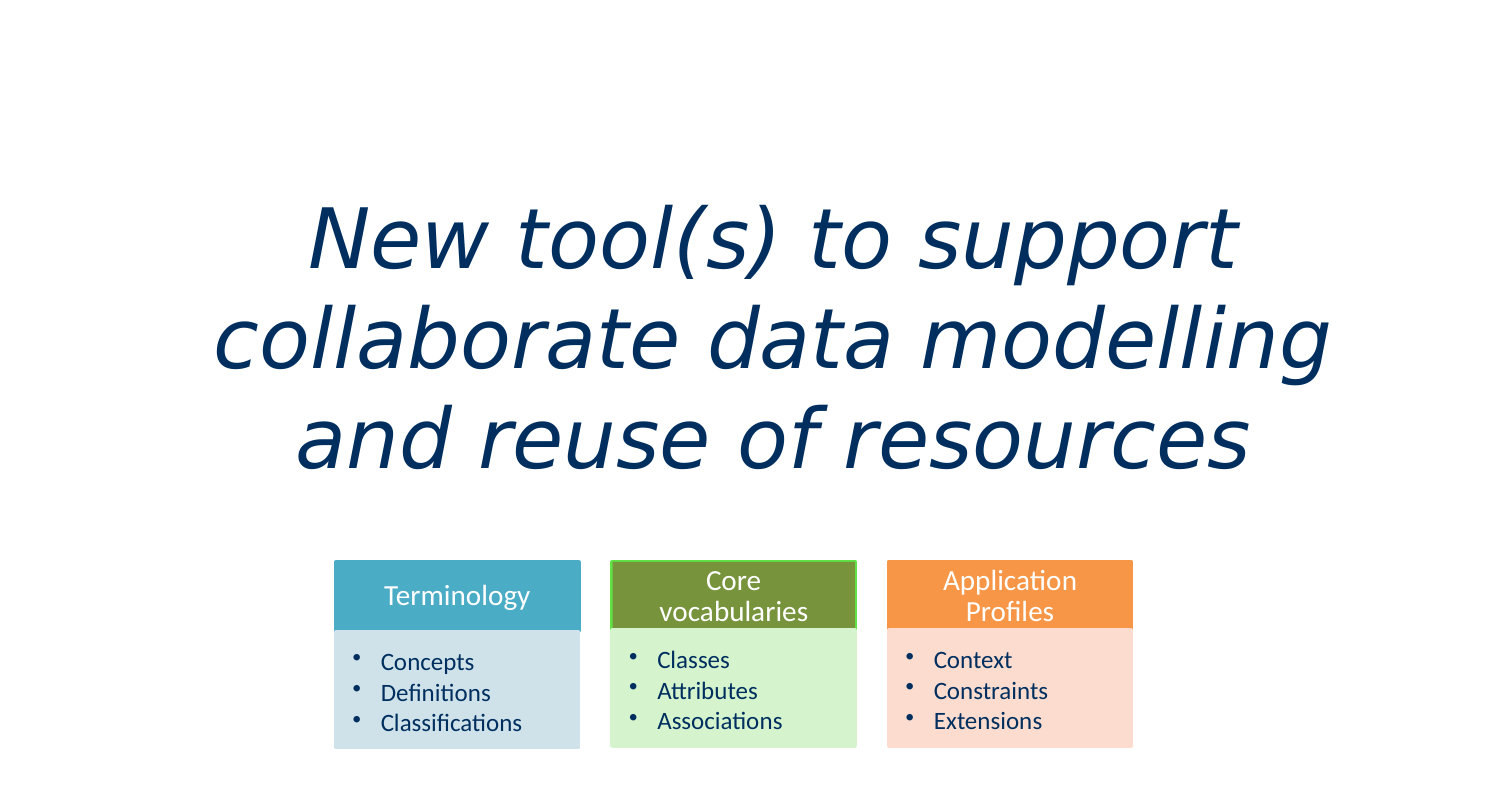

# New tool(s) to support collaborate data modelling and reuse of resources

Terminology

Core vocabularies

Application Profiles

Classes
Attributes
Associations

Context
Constraints
Extensions

Concepts
Definitions
Classifications